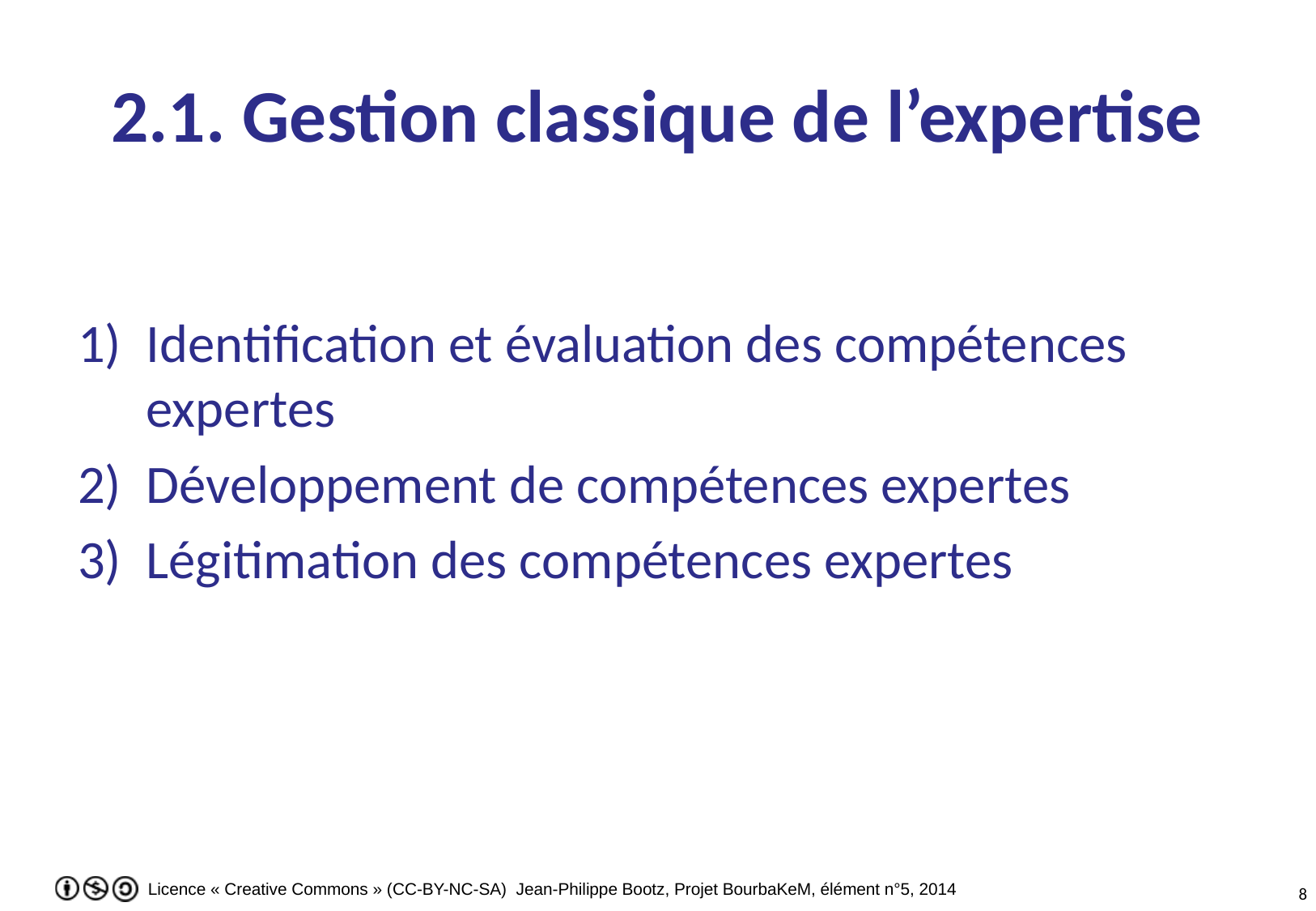

# 2.1. Gestion classique de l’expertise
Identification et évaluation des compétences expertes
Développement de compétences expertes
Légitimation des compétences expertes